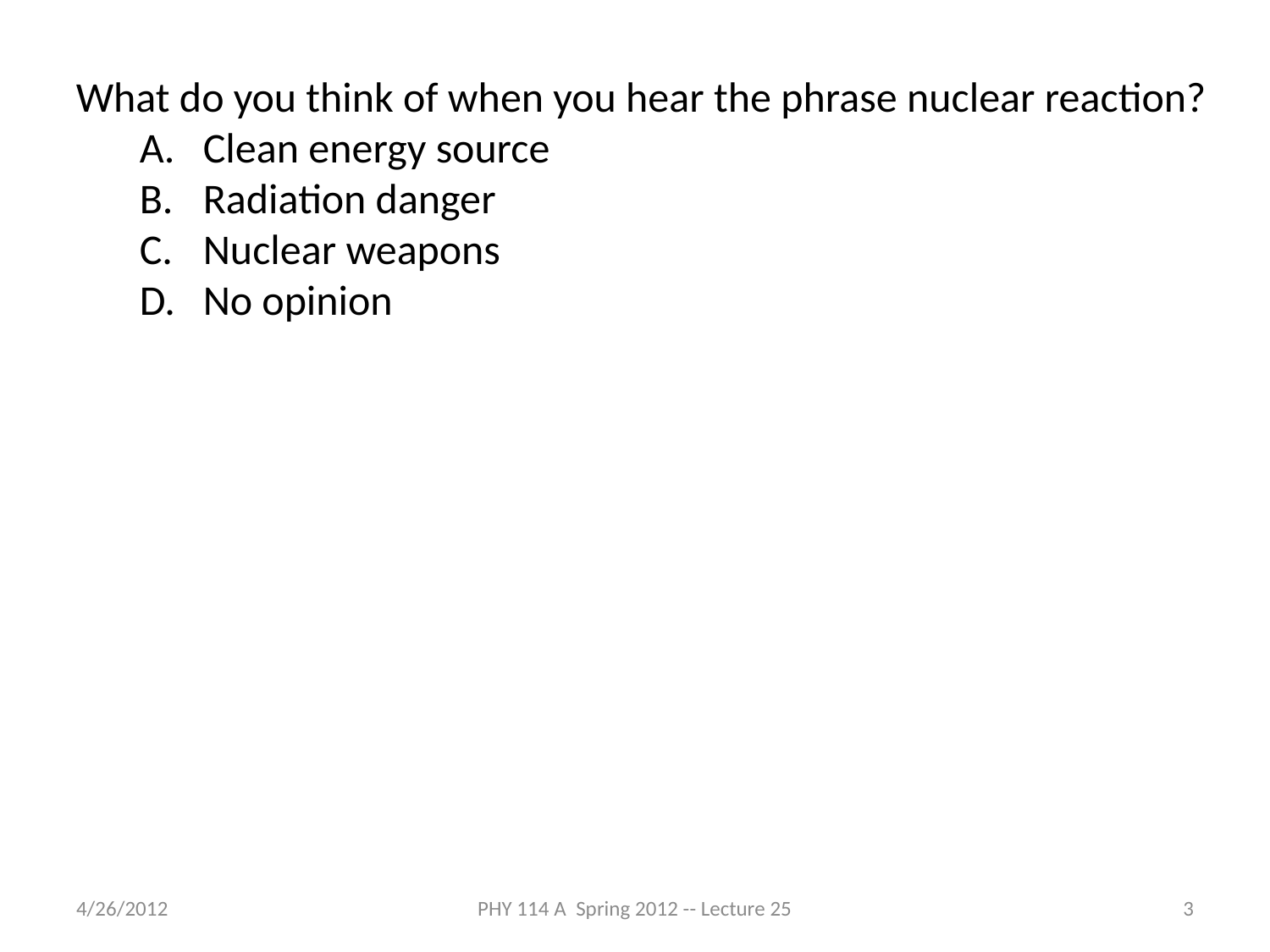

What do you think of when you hear the phrase nuclear reaction?
Clean energy source
Radiation danger
Nuclear weapons
No opinion
4/26/2012
PHY 114 A  Spring 2012 -- Lecture 25
3